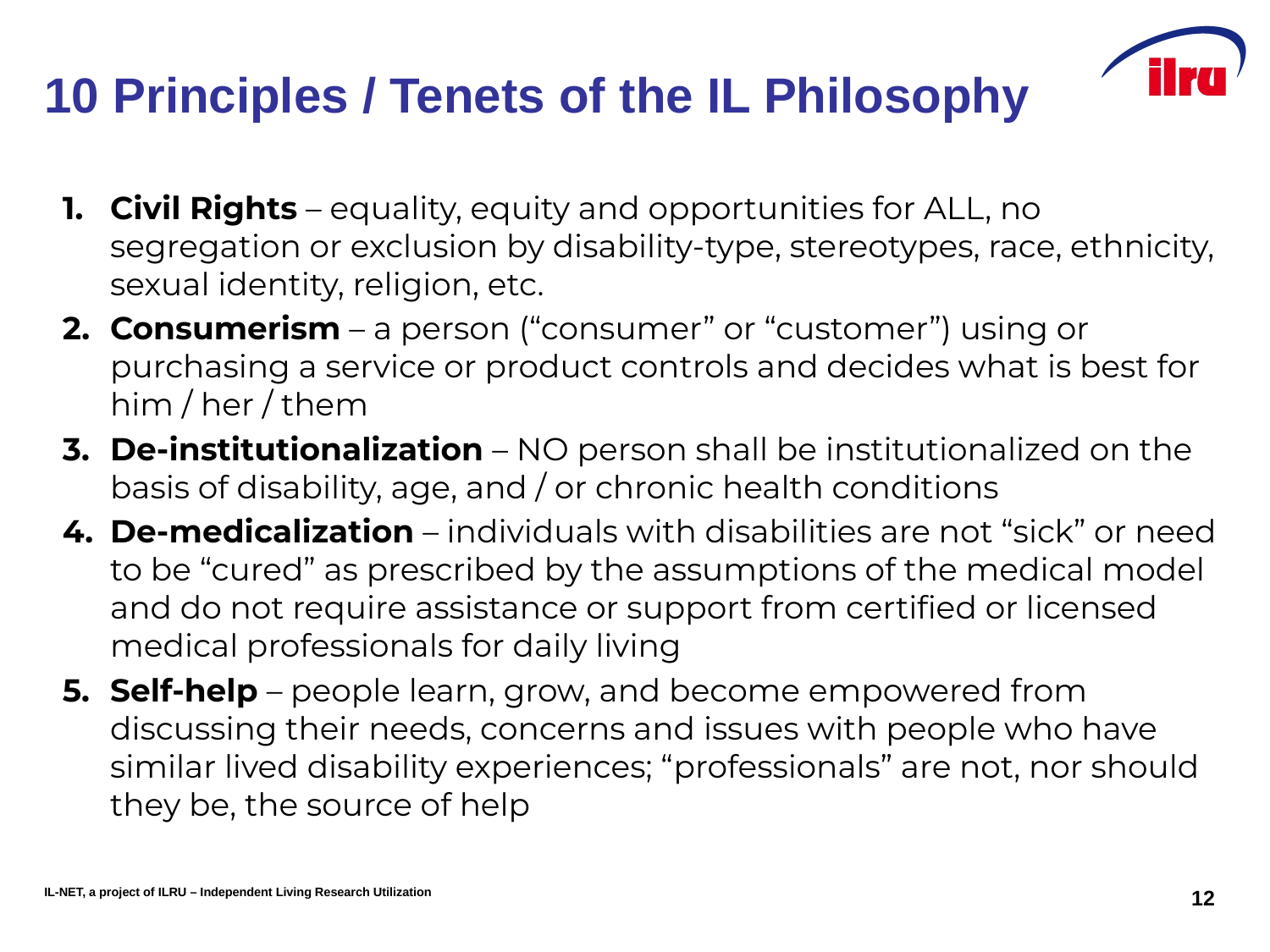

# 10 Principles / Tenets of the IL Philosophy
Civil Rights – equality, equity and opportunities for ALL, no segregation or exclusion by disability-type, stereotypes, race, ethnicity,  sexual identity, religion, etc.
Consumerism – a person (“consumer” or “customer”) using or purchasing a service or product controls and decides what is best for him / her / them
De-institutionalization – NO person shall be institutionalized on the basis of disability, age, and / or chronic health conditions
De-medicalization – individuals with disabilities are not “sick” or need to be “cured” as prescribed by the assumptions of the medical model and do not require assistance or support from certified or licensed medical professionals for daily living
Self-help – people learn, grow, and become empowered from discussing their needs, concerns and issues with people who have similar lived disability experiences; “professionals” are not, nor should they be, the source of help

12